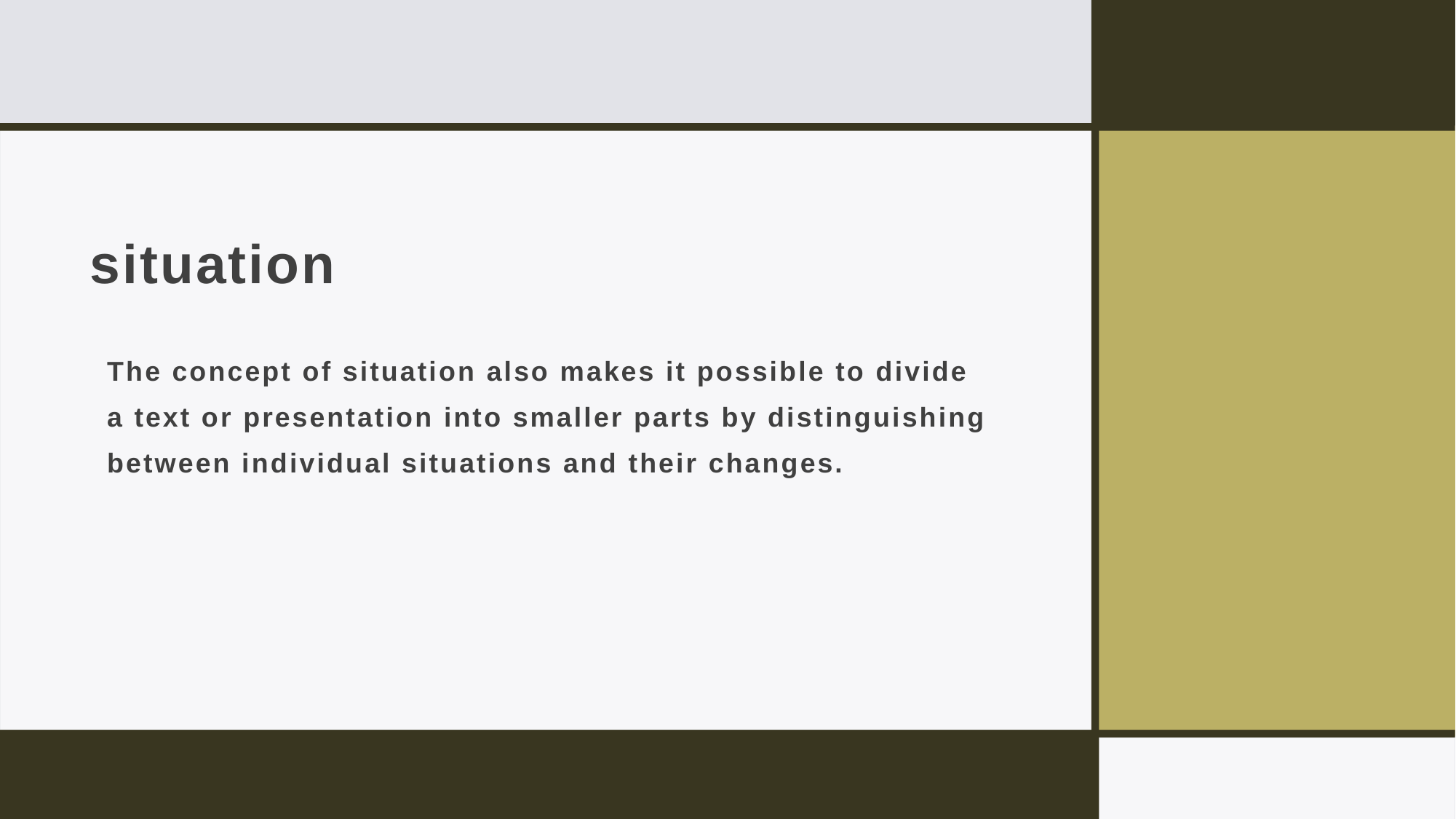

# situation
The concept of situation also makes it possible to divide a text or presentation into smaller parts by distinguishing between individual situations and their changes.